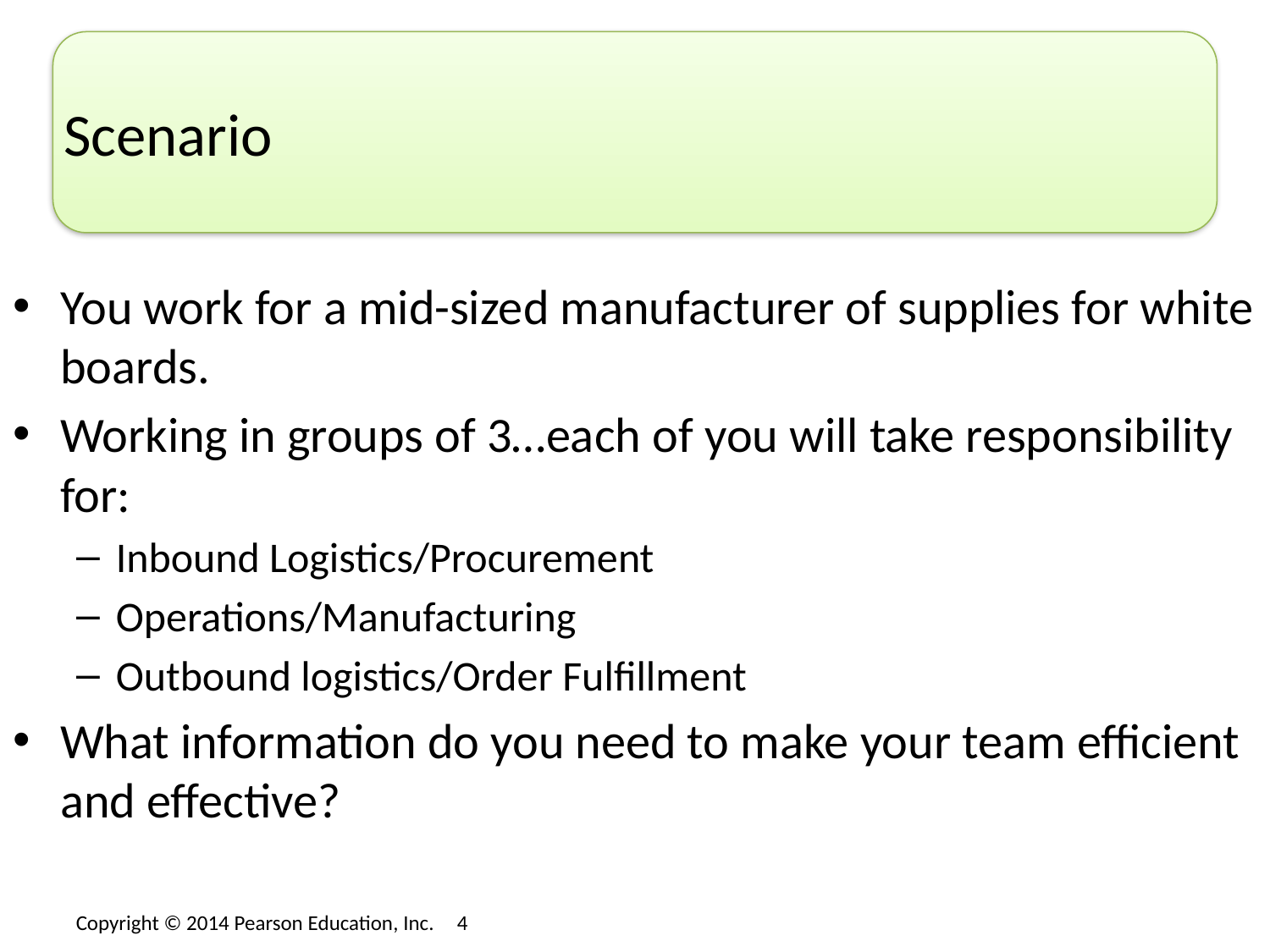

# Scenario
You work for a mid-sized manufacturer of supplies for white boards.
Working in groups of 3…each of you will take responsibility for:
Inbound Logistics/Procurement
Operations/Manufacturing
Outbound logistics/Order Fulfillment
What information do you need to make your team efficient and effective?